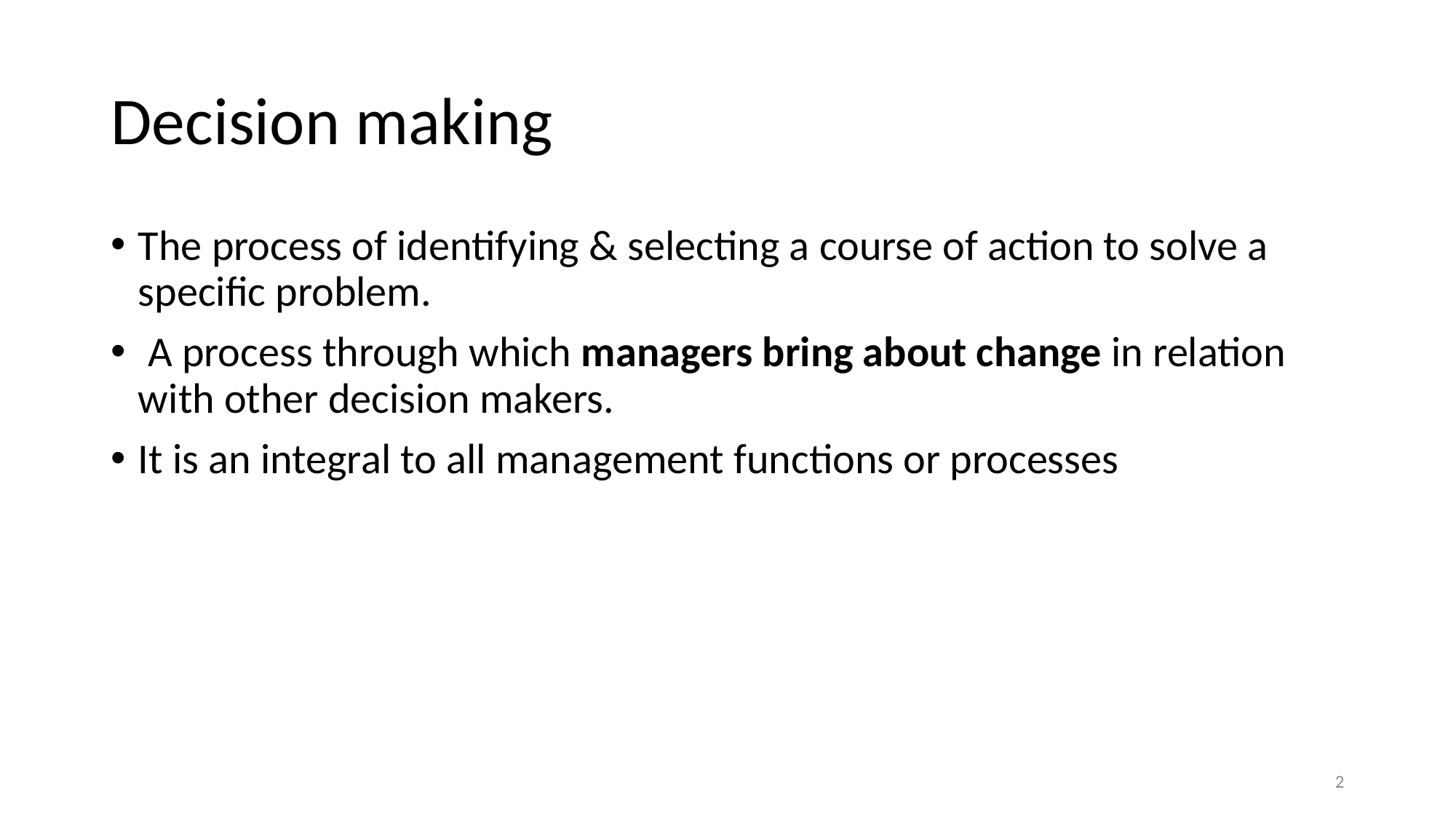

# Decision making
The process of identifying & selecting a course of action to solve a specific problem.
 A process through which managers bring about change in relation with other decision makers.
It is an integral to all management functions or processes

2